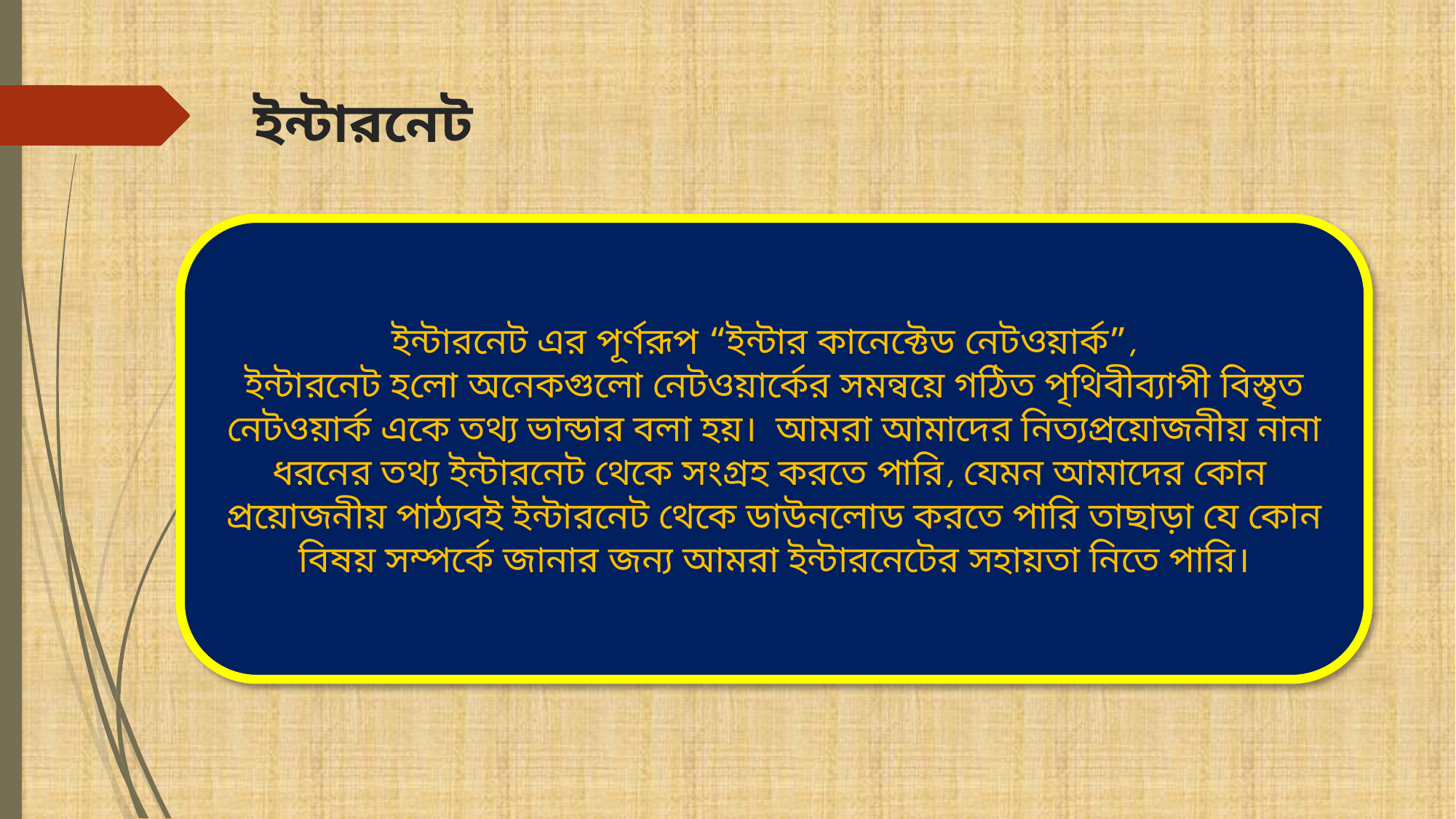

# ইন্টারনেট
ইন্টারনেট এর পূর্ণরূপ “ইন্টার কানেক্টেড নেটওয়ার্ক”,
ইন্টারনেট হলো অনেকগুলো নেটওয়ার্কের সমন্বয়ে গঠিত পৃথিবীব্যাপী বিস্তৃত নেটওয়ার্ক একে তথ্য ভান্ডার বলা হয়।  আমরা আমাদের নিত্যপ্রয়োজনীয় নানা ধরনের তথ্য ইন্টারনেট থেকে সংগ্রহ করতে পারি, যেমন আমাদের কোন  প্রয়োজনীয় পাঠ্যবই ইন্টারনেট থেকে ডাউনলোড করতে পারি তাছাড়া যে কোন বিষয় সম্পর্কে জানার জন্য আমরা ইন্টারনেটের সহায়তা নিতে পারি।